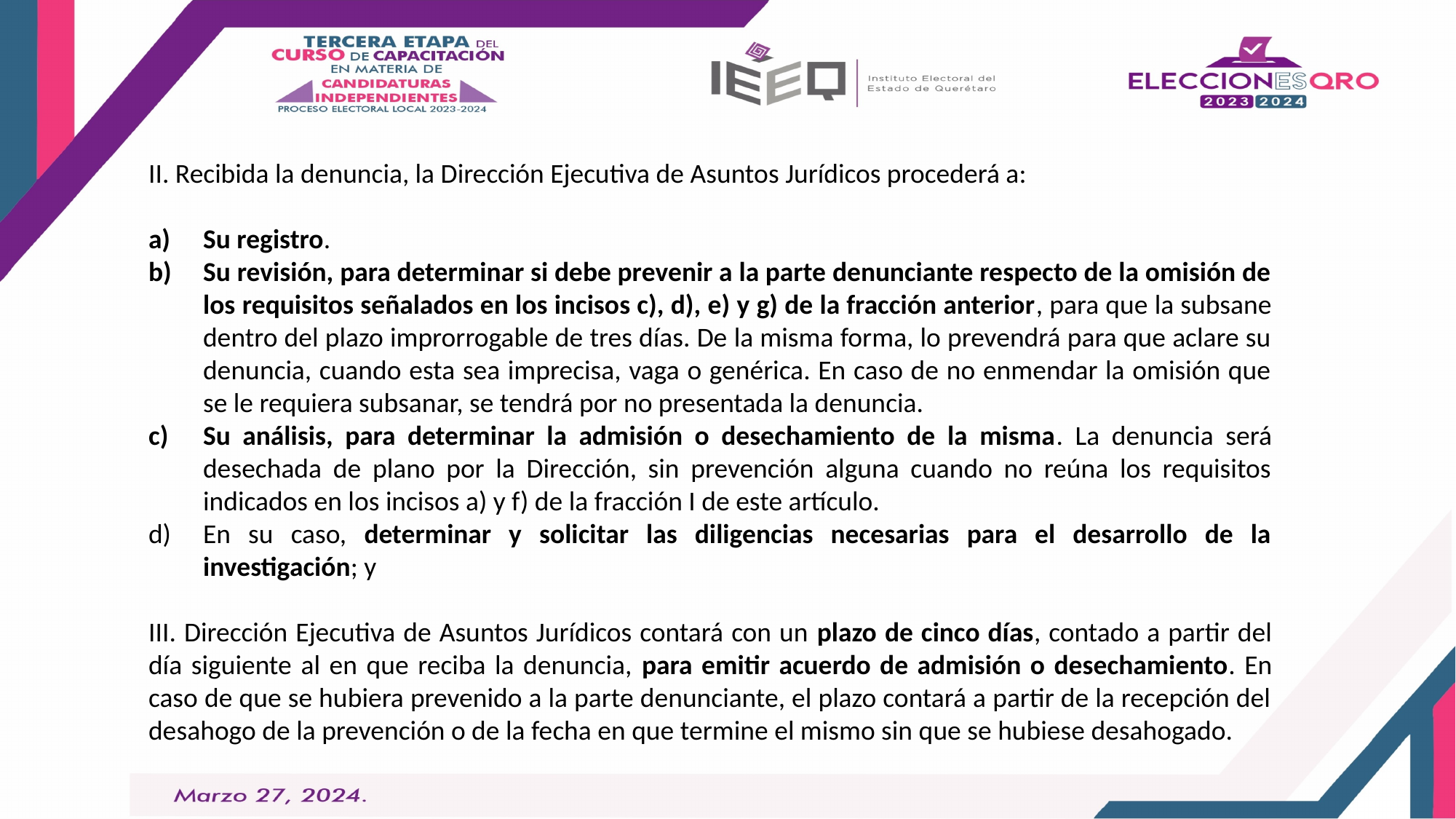

II. Recibida la denuncia, la Dirección Ejecutiva de Asuntos Jurídicos procederá a:

Su registro.
Su revisión, para determinar si debe prevenir a la parte denunciante respecto de la omisión de los requisitos señalados en los incisos c), d), e) y g) de la fracción anterior, para que la subsane dentro del plazo improrrogable de tres días. De la misma forma, lo prevendrá para que aclare su denuncia, cuando esta sea imprecisa, vaga o genérica. En caso de no enmendar la omisión que se le requiera subsanar, se tendrá por no presentada la denuncia.
Su análisis, para determinar la admisión o desechamiento de la misma. La denuncia será desechada de plano por la Dirección, sin prevención alguna cuando no reúna los requisitos indicados en los incisos a) y f) de la fracción I de este artículo.
En su caso, determinar y solicitar las diligencias necesarias para el desarrollo de la investigación; y

III. Dirección Ejecutiva de Asuntos Jurídicos contará con un plazo de cinco días, contado a partir del día siguiente al en que reciba la denuncia, para emitir acuerdo de admisión o desechamiento. En caso de que se hubiera prevenido a la parte denunciante, el plazo contará a partir de la recepción del desahogo de la prevención o de la fecha en que termine el mismo sin que se hubiese desahogado.